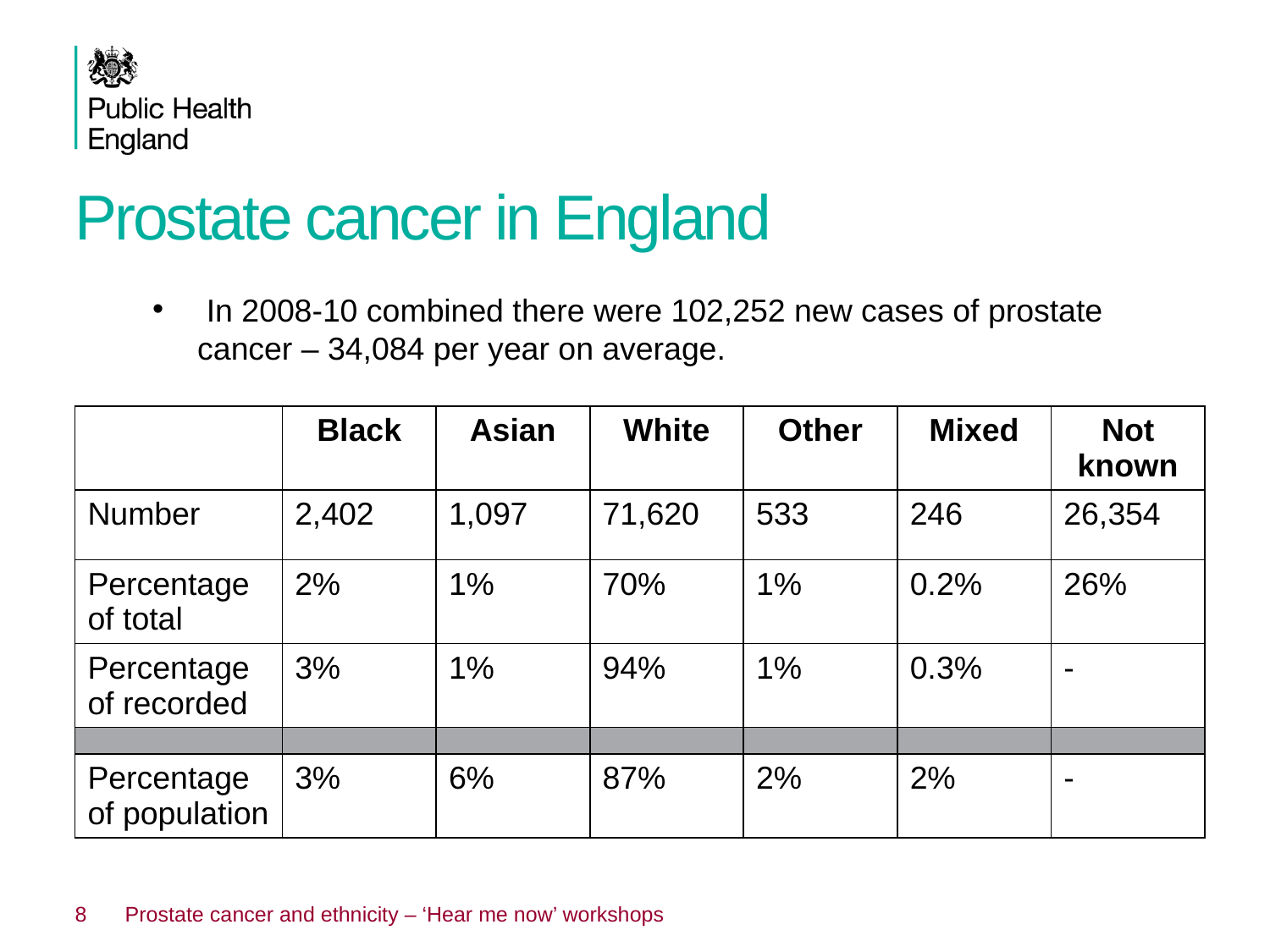

# Prostate cancer in England
 In 2008-10 combined there were 102,252 new cases of prostate cancer – 34,084 per year on average.

|  | Black | Asian | White | Other | Mixed | Not known |
| --- | --- | --- | --- | --- | --- | --- |
| Number | 2,402 | 1,097 | 71,620 | 533 | 246 | 26,354 |
| Percentage of total | 2% | 1% | 70% | 1% | 0.2% | 26% |
| Percentage of recorded | 3% | 1% | 94% | 1% | 0.3% | - |
|  |  |  |  |  |  |  |
| Percentage of population | 3% | 6% | 87% | 2% | 2% | - |
8
Prostate cancer and ethnicity – ‘Hear me now’ workshops